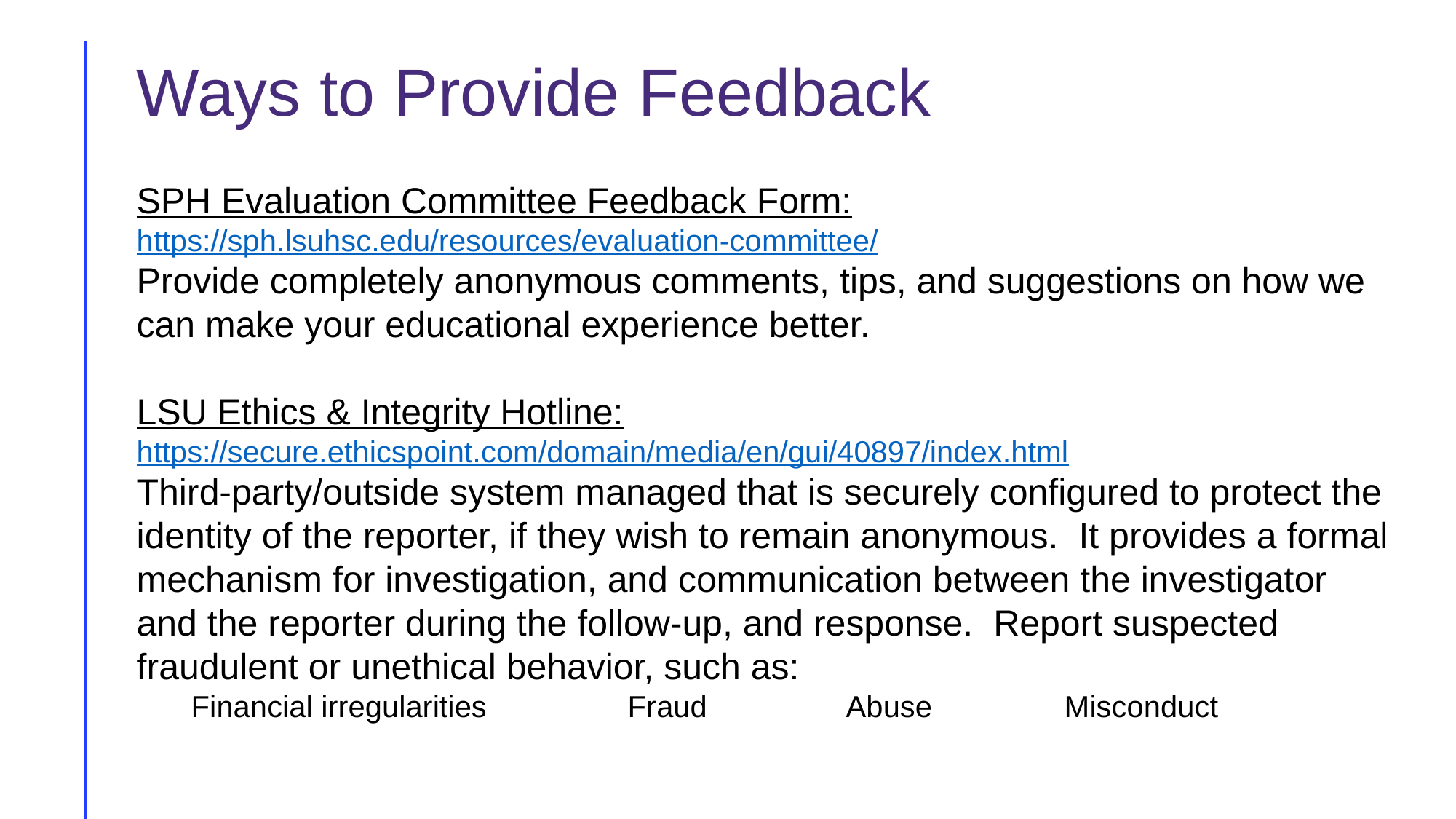

# Ways to Provide Feedback
SPH Evaluation Committee Feedback Form:
https://sph.lsuhsc.edu/resources/evaluation-committee/
Provide completely anonymous comments, tips, and suggestions on how we can make your educational experience better.

LSU Ethics & Integrity Hotline:
https://secure.ethicspoint.com/domain/media/en/gui/40897/index.html
Third-party/outside system managed that is securely configured to protect the identity of the reporter, if they wish to remain anonymous.  It provides a formal mechanism for investigation, and communication between the investigator and the reporter during the follow-up, and response.  Report suspected fraudulent or unethical behavior, such as:
Financial irregularities		Fraud		Abuse		Misconduct